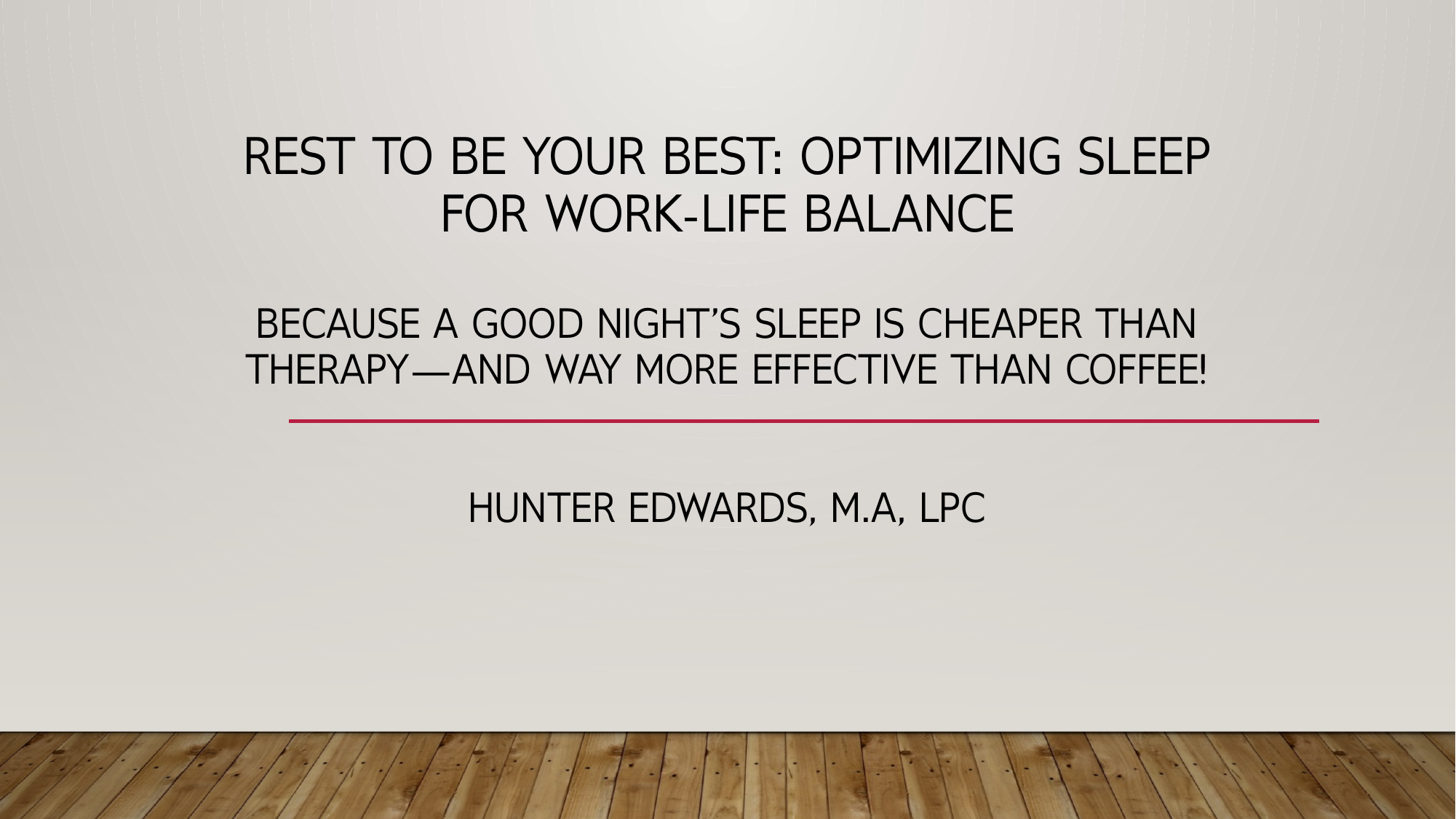

# Rest to Be Your Best: Optimizing Sleep for Work-Life Balance Because a good night’s sleep is cheaper than therapy—and way more effective than coffee! Hunter Edwards, M.A, LPC